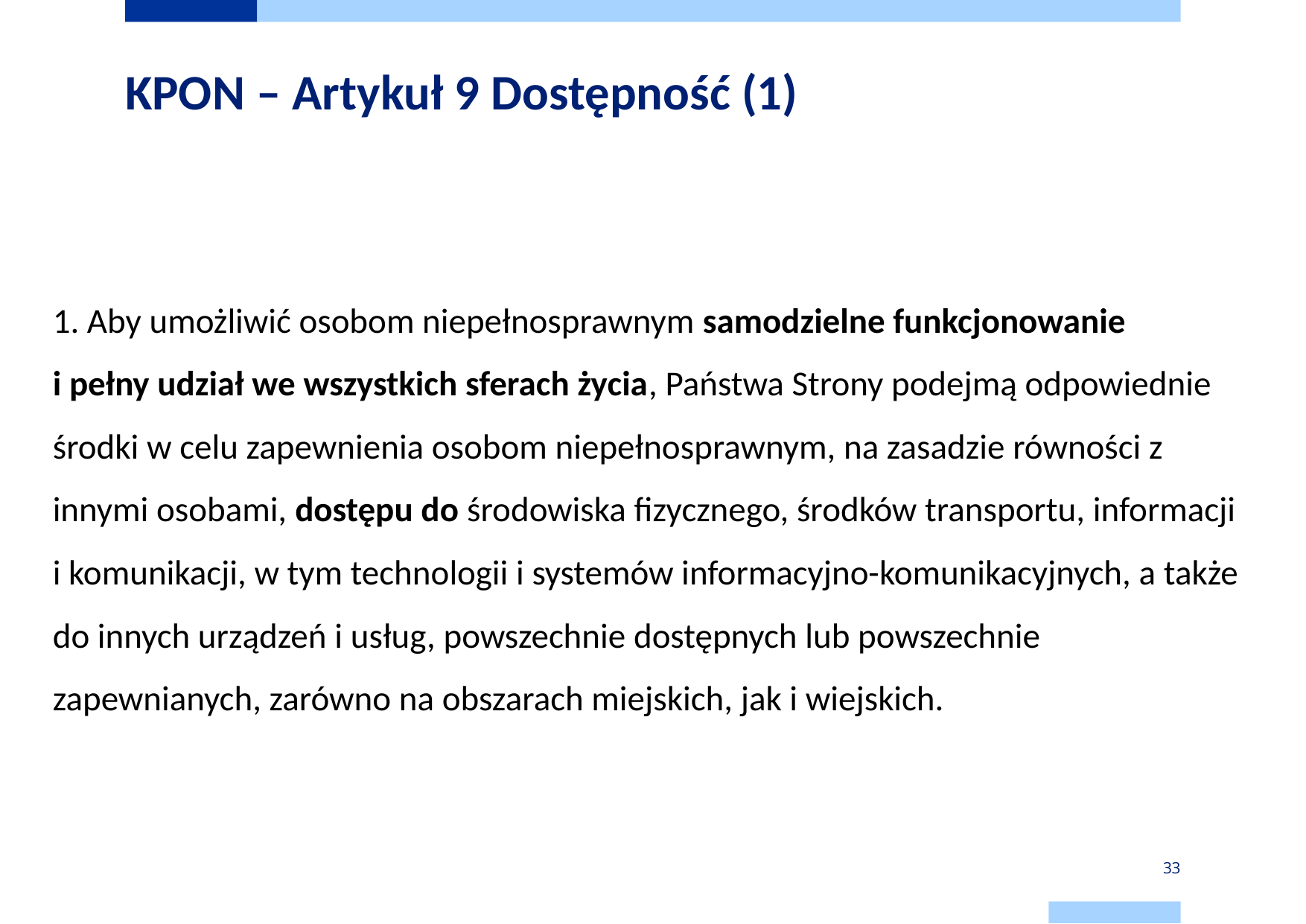

# KPON – Artykuł 9 Dostępność (1)
1. Aby umożliwić osobom niepełnosprawnym samodzielne funkcjonowanie
i pełny udział we wszystkich sferach życia, Państwa Strony podejmą odpowiednie środki w celu zapewnienia osobom niepełnosprawnym, na zasadzie równości z innymi osobami, dostępu do środowiska fizycznego, środków transportu, informacji
i komunikacji, w tym technologii i systemów informacyjno-komunikacyjnych, a także do innych urządzeń i usług, powszechnie dostępnych lub powszechnie zapewnianych, zarówno na obszarach miejskich, jak i wiejskich.
33